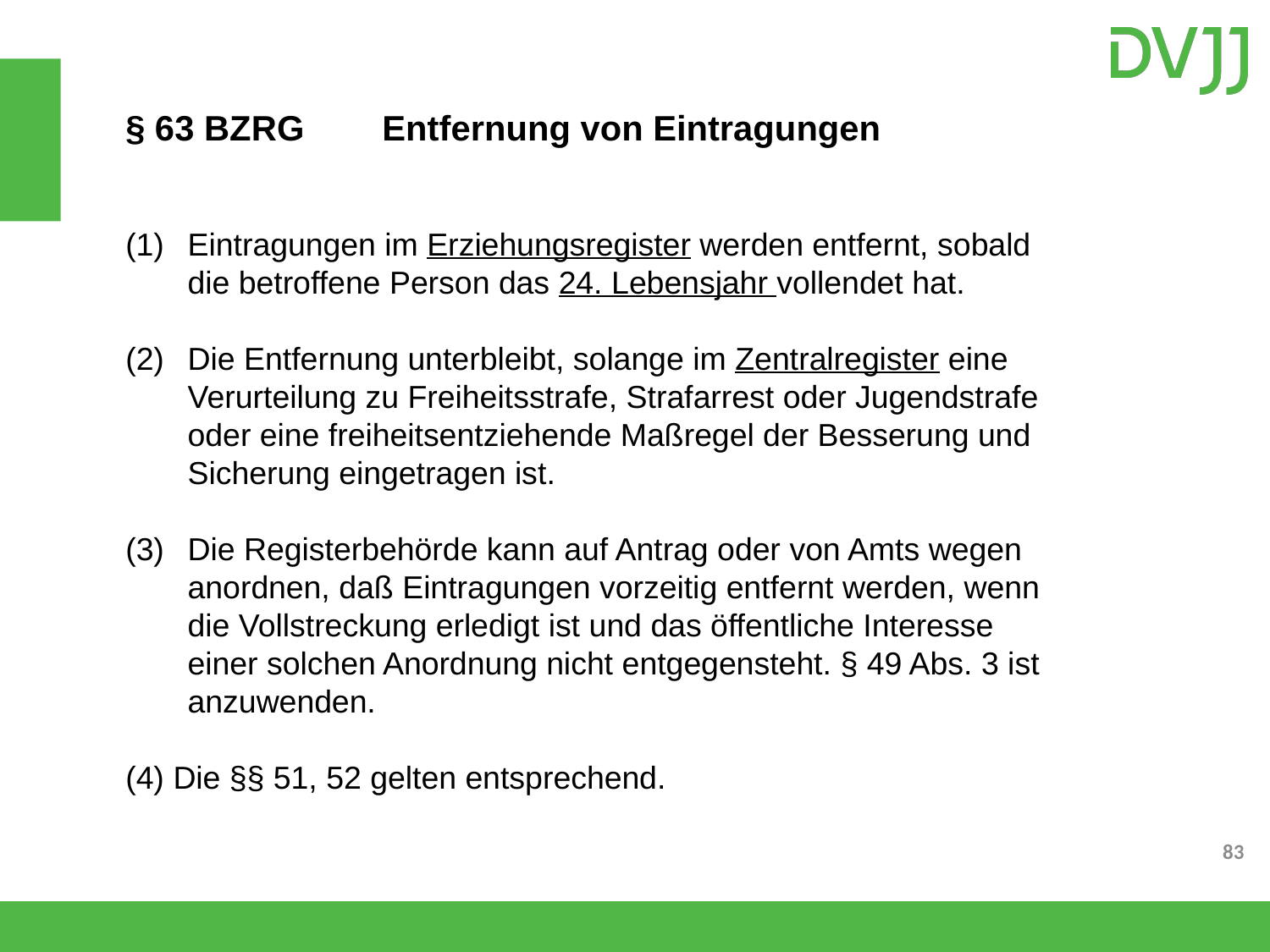

§ 63 BZRG        Entfernung von Eintragungen

Eintragungen im Erziehungsregister werden entfernt, sobald die betroffene Person das 24. Lebensjahr vollendet hat.

(2) 	Die Entfernung unterbleibt, solange im Zentralregister eine Verurteilung zu Freiheitsstrafe, Strafarrest oder Jugendstrafe oder eine freiheitsentziehende Maßregel der Besserung und Sicherung eingetragen ist.

(3) 	Die Registerbehörde kann auf Antrag oder von Amts wegen anordnen, daß Eintragungen vorzeitig entfernt werden, wenn die Vollstreckung erledigt ist und das öffentliche Interesse einer solchen Anordnung nicht entgegensteht. § 49 Abs. 3 ist anzuwenden.

(4) Die §§ 51, 52 gelten entsprechend.
83